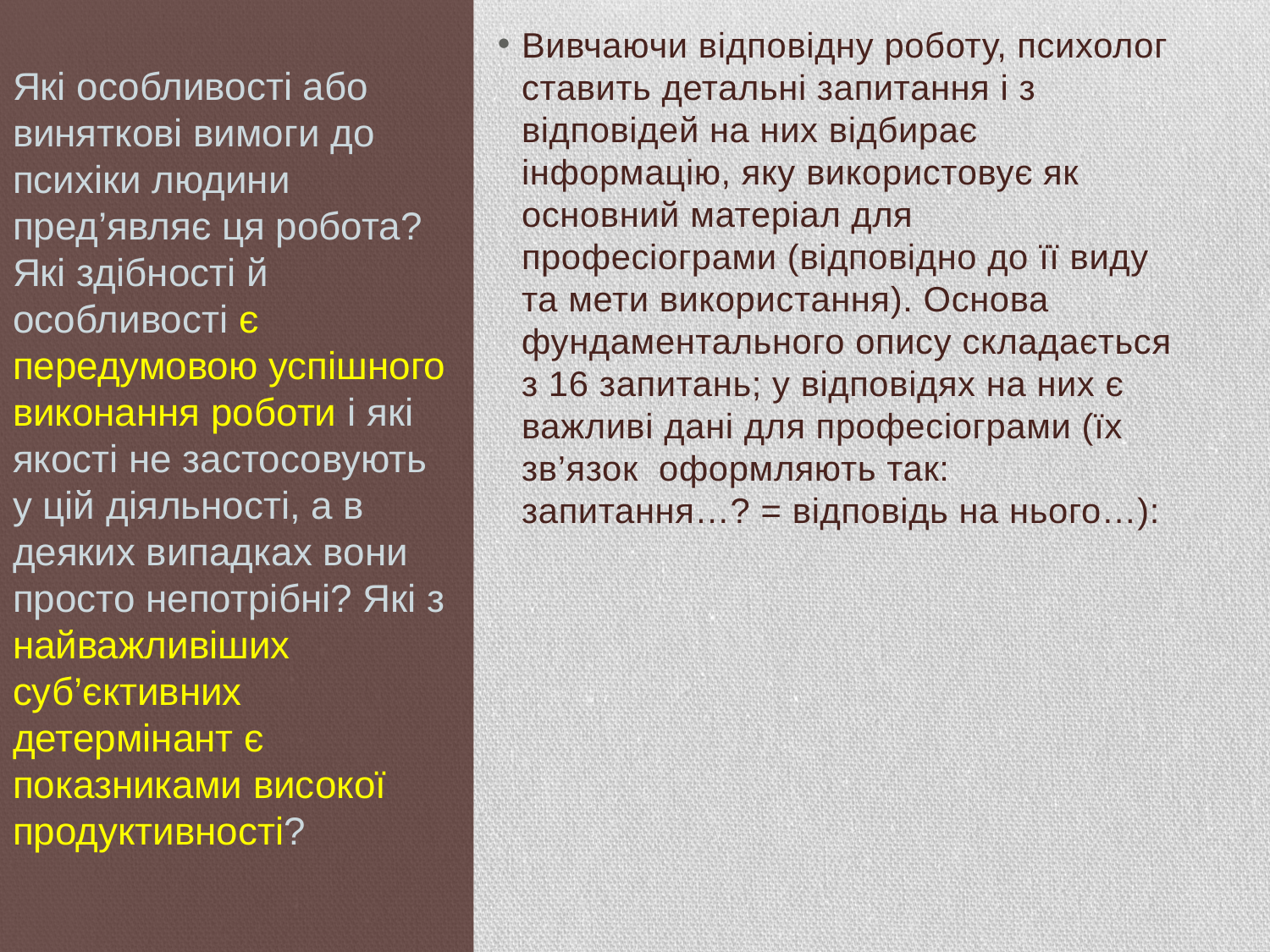

Вивчаючи відповідну роботу, психолог ставить детальні запитання і з відповідей на них відбирає інформацію, яку використовує як основний матеріал для професіограми (відповідно до її виду та мети використання). Основа фундаментального опису складається з 16 запитань; у відповідях на них є важливі дані для професіограми (їх зв’язок  оформляють так: запитання…? = відповідь на нього…):
# Які особливості або виняткові вимоги до психіки людини пред’являє ця робота? Які здібності й особливості є передумовою успішного виконання роботи і які якості не застосовують у цій діяльності, а в деяких випадках вони просто непотрібні? Які з найважливіших суб’єктивних детермінант є показниками високої продуктивності?